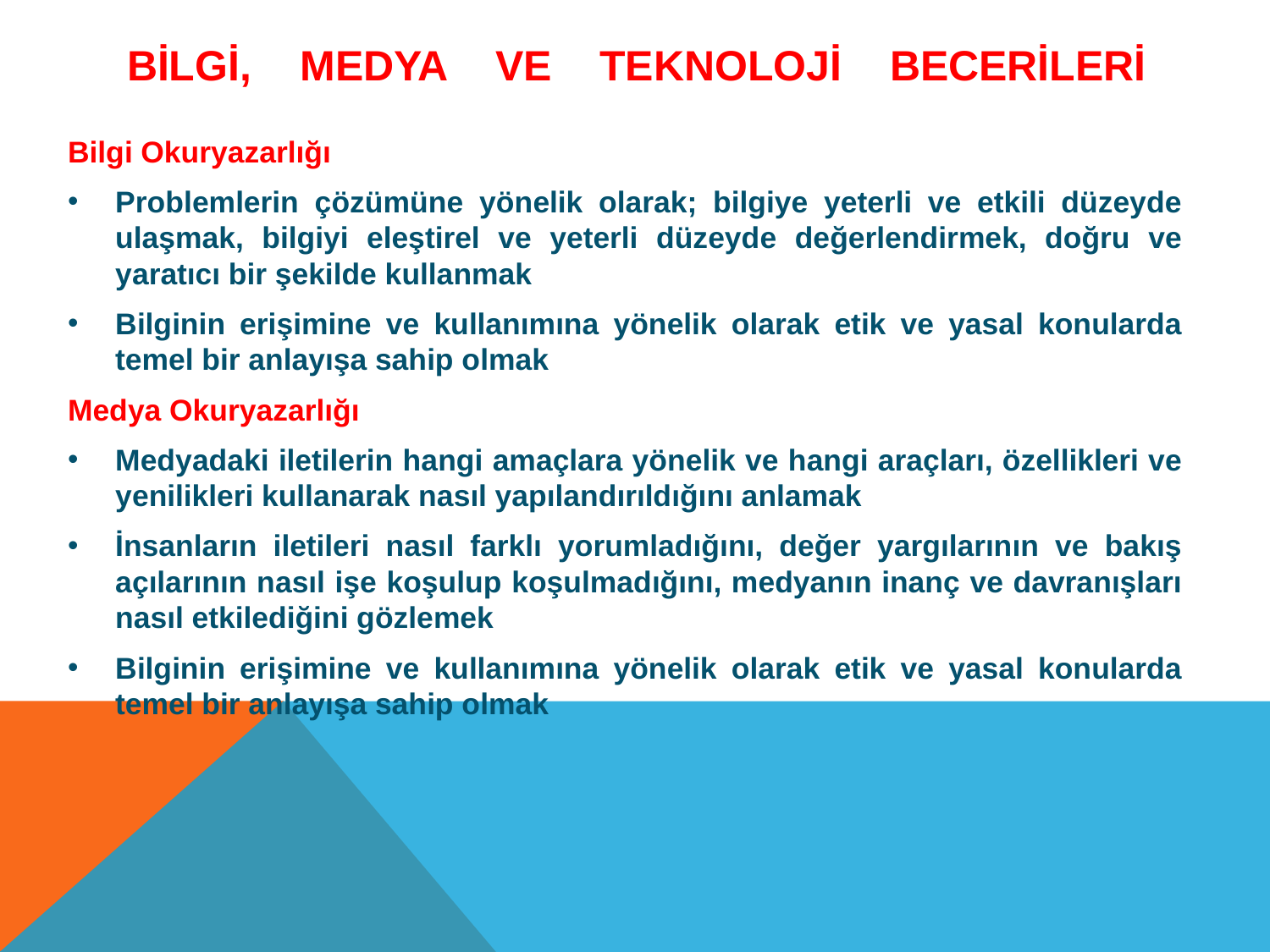

# Bilgi, Medya ve Teknoloji Becerileri
Bilgi Okuryazarlığı
Problemlerin çözümüne yönelik olarak; bilgiye yeterli ve etkili düzeyde ulaşmak, bilgiyi eleştirel ve yeterli düzeyde değerlendirmek, doğru ve yaratıcı bir şekilde kullanmak
Bilginin erişimine ve kullanımına yönelik olarak etik ve yasal konularda temel bir anlayışa sahip olmak
Medya Okuryazarlığı
Medyadaki iletilerin hangi amaçlara yönelik ve hangi araçları, özellikleri ve yenilikleri kullanarak nasıl yapılandırıldığını anlamak
İnsanların iletileri nasıl farklı yorumladığını, değer yargılarının ve bakış açılarının nasıl işe koşulup koşulmadığını, medyanın inanç ve davranışları nasıl etkilediğini gözlemek
Bilginin erişimine ve kullanımına yönelik olarak etik ve yasal konularda temel bir anlayışa sahip olmak